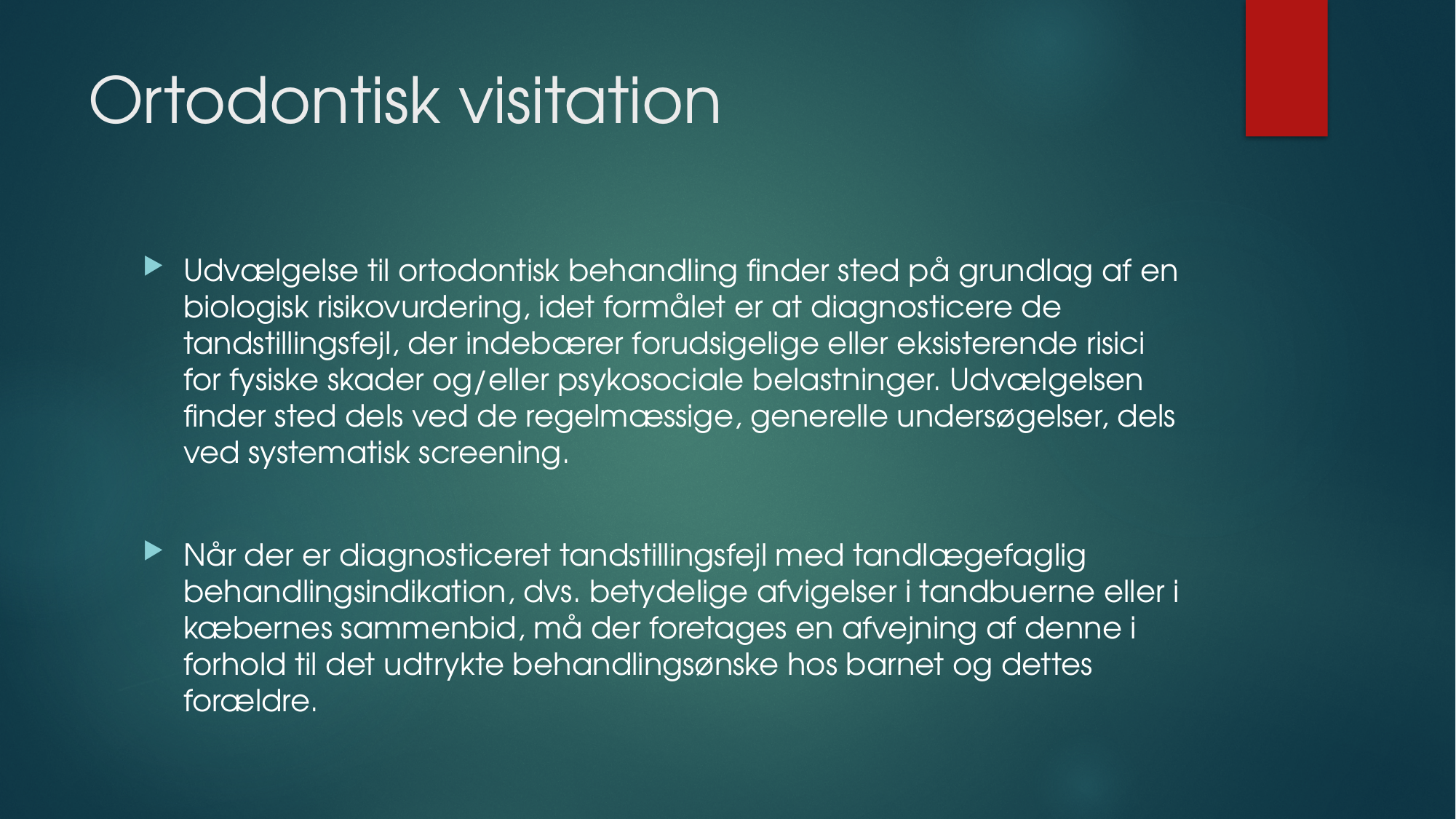

# Ortodontisk visitation
Udvælgelse til ortodontisk behandling finder sted på grundlag af en biologisk risikovurdering, idet formålet er at diagnosticere de tandstillingsfejl, der indebærer forudsigelige eller eksisterende risici for fysiske skader og/eller psykosociale belastninger. Udvælgelsen finder sted dels ved de regelmæssige, generelle undersøgelser, dels ved systematisk screening.

Når der er diagnosticeret tandstillingsfejl med tandlægefaglig behandlingsindikation, dvs. betydelige afvigelser i tandbuerne eller i kæbernes sammenbid, må der foretages en afvejning af denne i forhold til det udtrykte behandlingsønske hos barnet og dettes forældre.